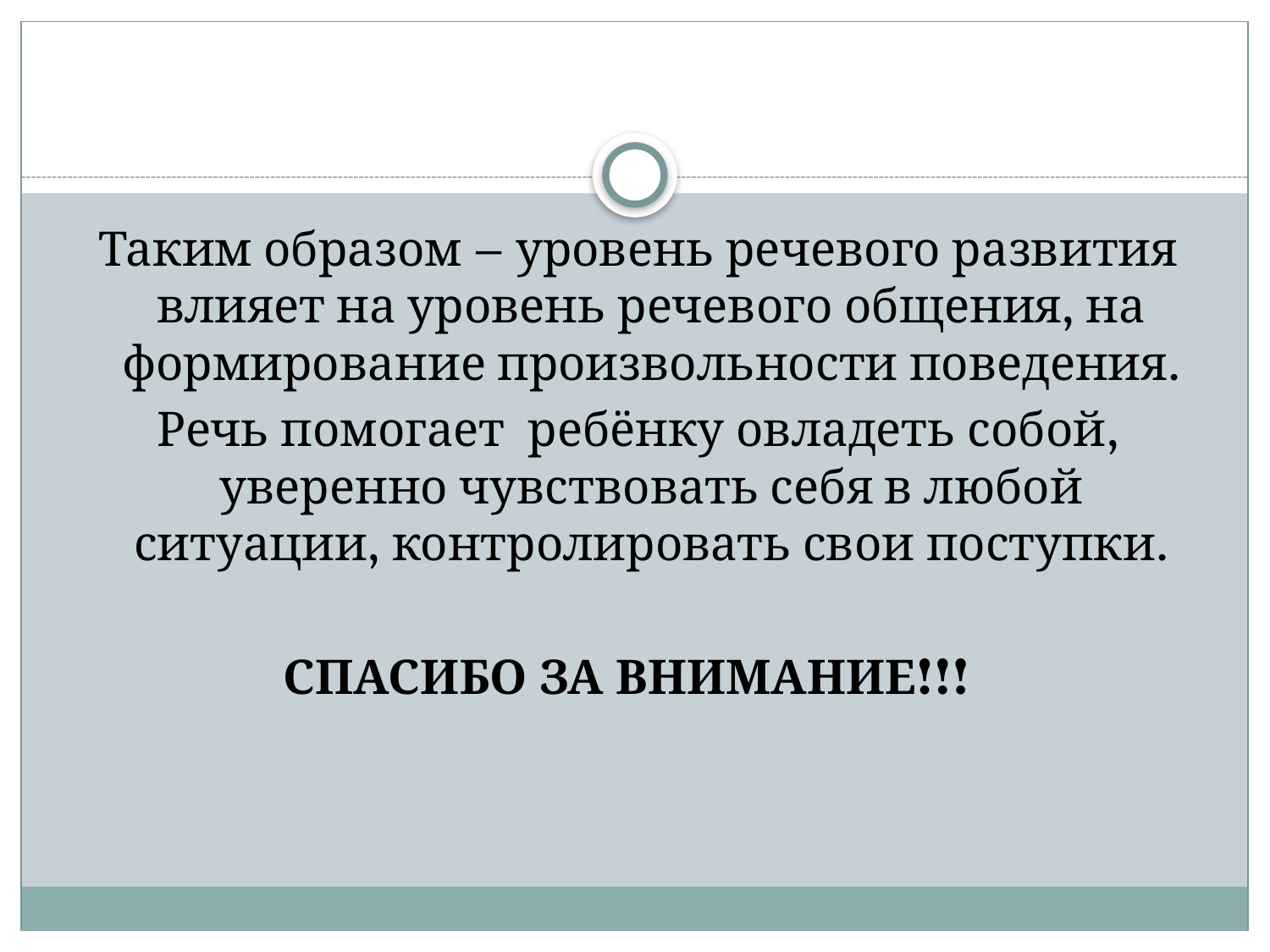

#
 Таким образом – уровень речевого развития влияет на уровень речевого общения, на формирование произвольности поведения.
 Речь помогает  ребёнку овладеть собой, уверенно чувствовать себя в любой ситуации, контролировать свои поступки.

СПАСИБО ЗА ВНИМАНИЕ!!!